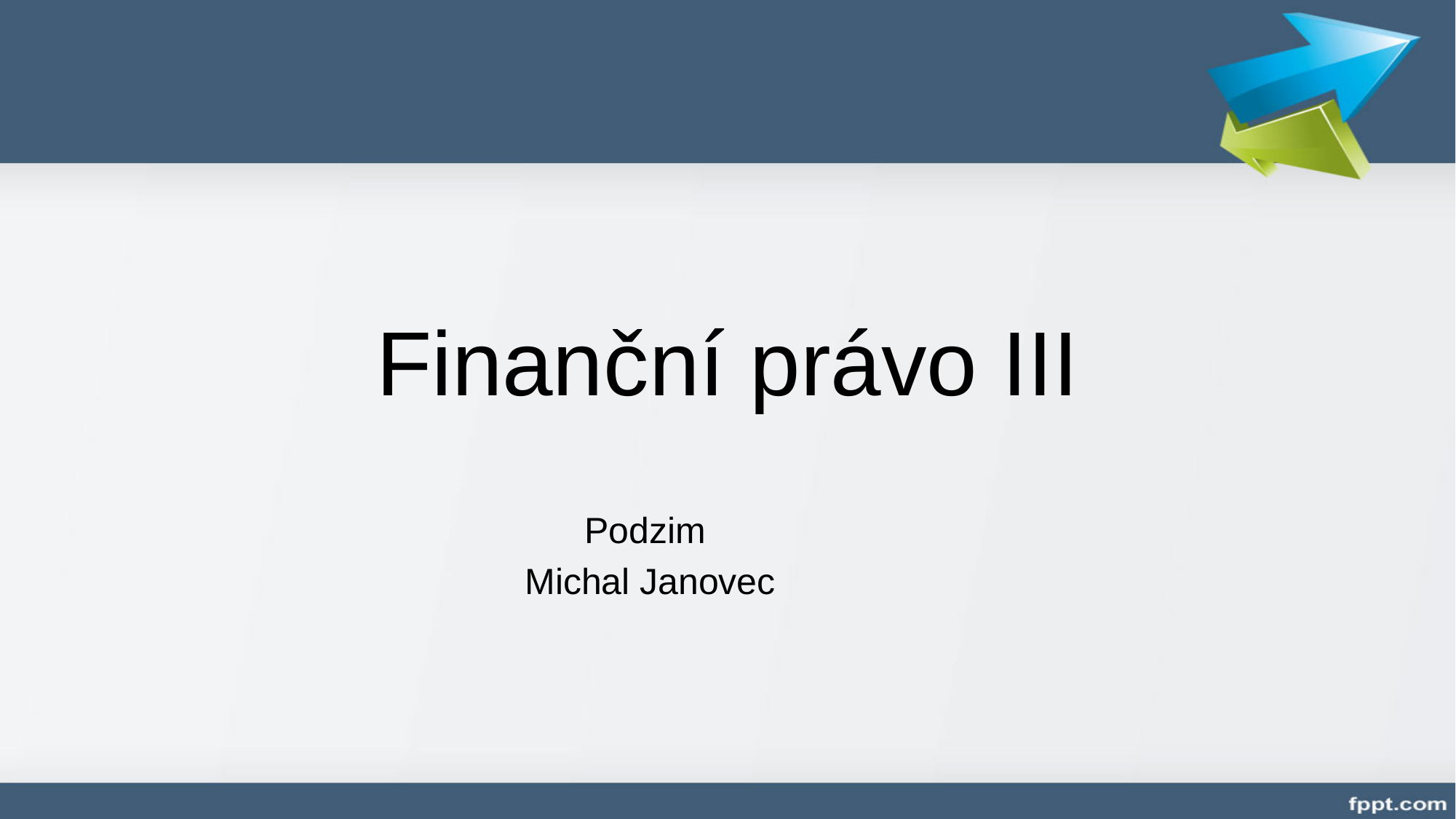

# Finanční právo III
Podzim
Michal Janovec